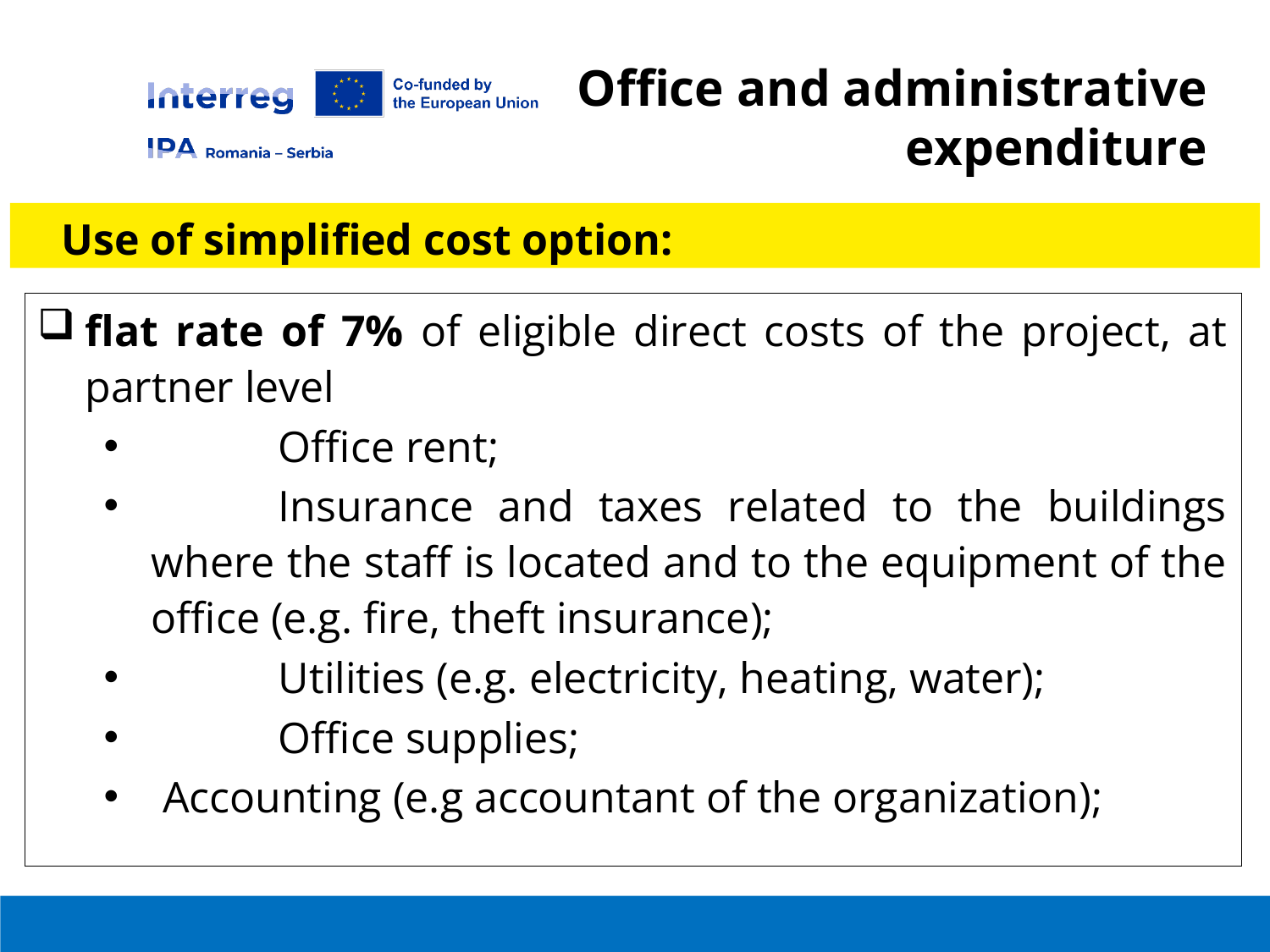

Office and administrative expenditure
Use of simplified cost option:

flat rate of 7% of eligible direct costs of the project, at partner level
	Office rent;
	Insurance and taxes related to the buildings where the staff is located and to the equipment of the office (e.g. fire, theft insurance);
	Utilities (e.g. electricity, heating, water);
	Office supplies;
 Accounting (e.g accountant of the organization);